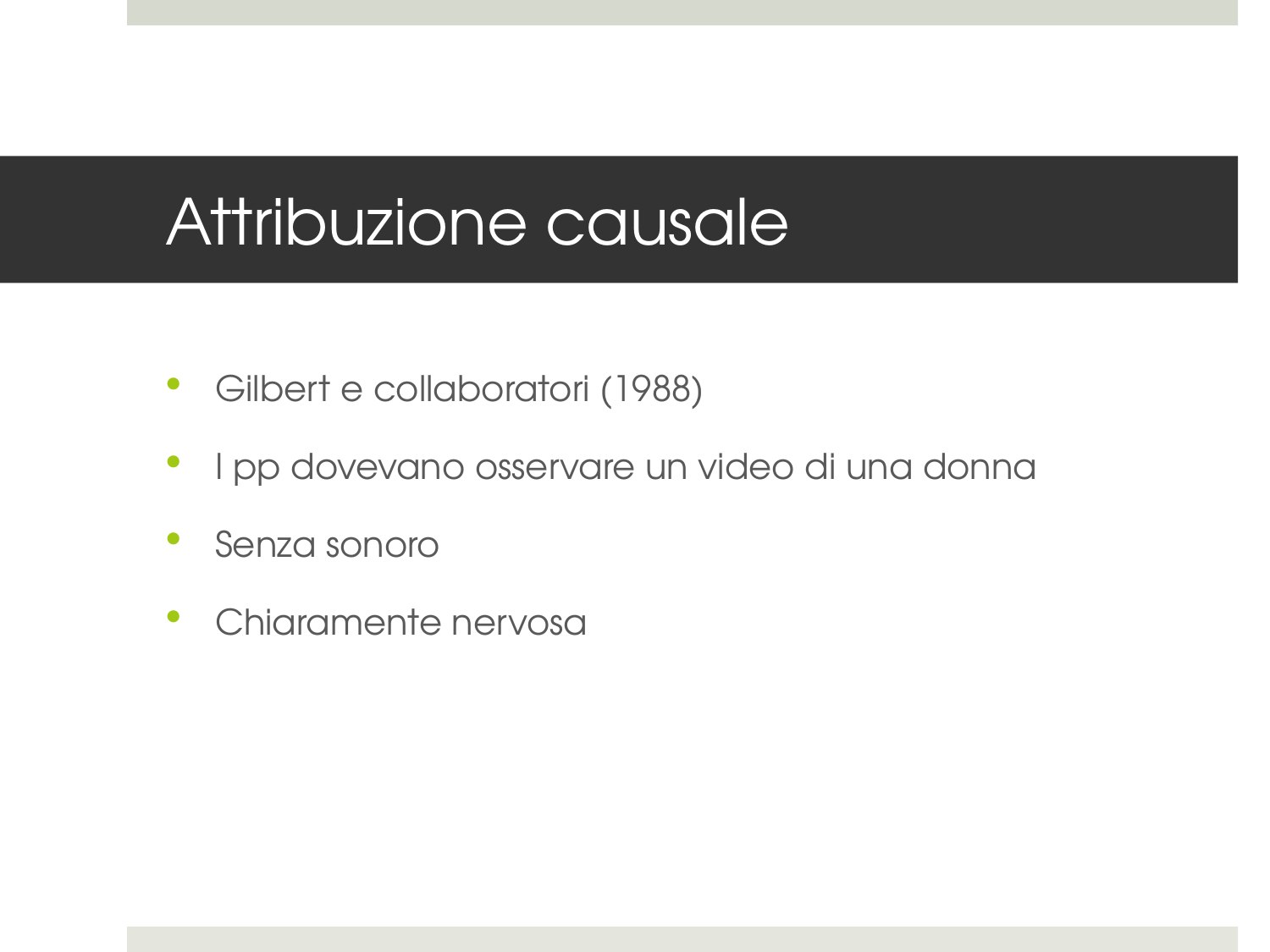

# Attribuzione causale
Gilbert e collaboratori (1988)
I pp dovevano osservare un video di una donna
Senza sonoro
Chiaramente nervosa